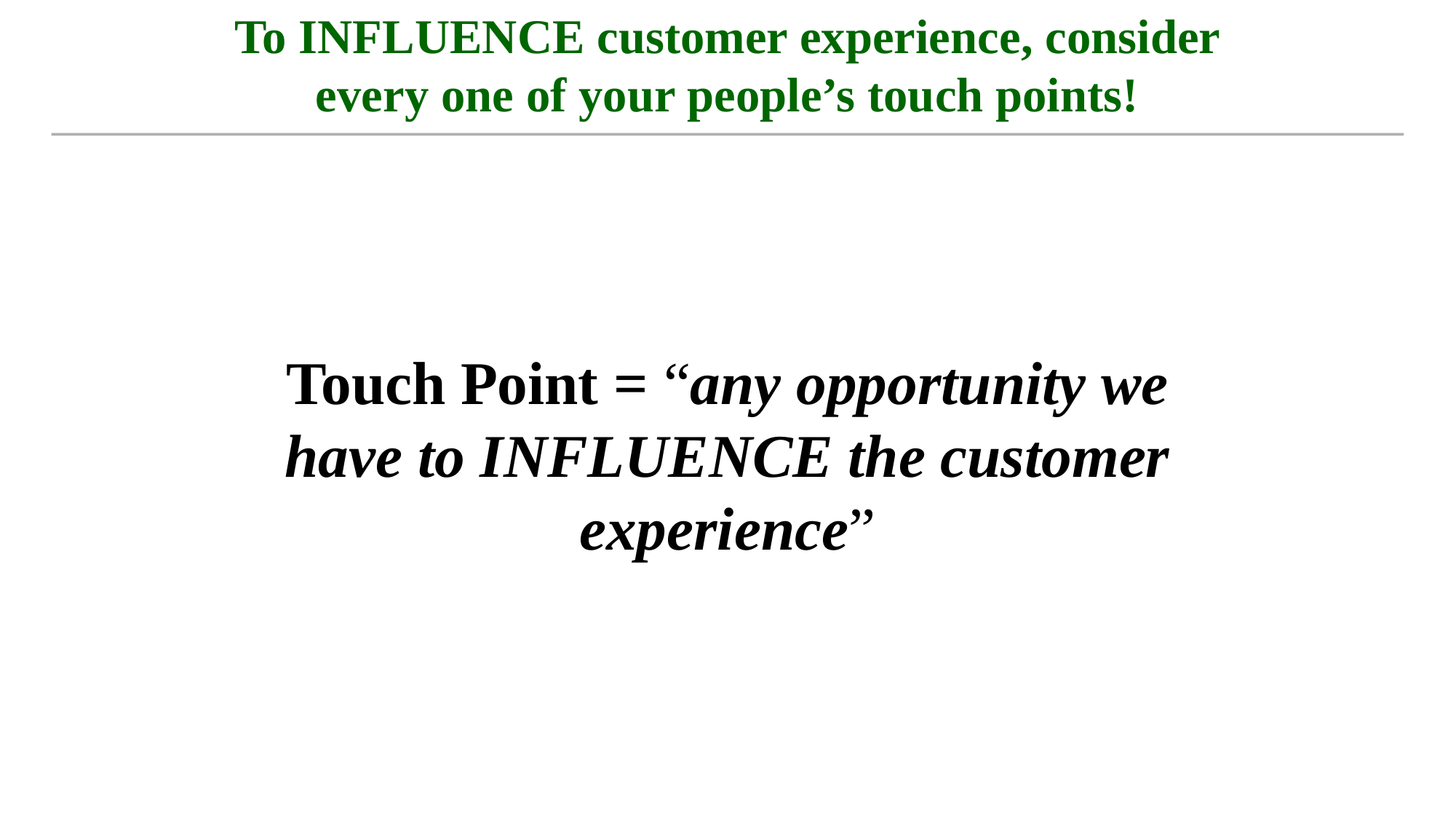

To INFLUENCE customer experience, consider every one of your people’s touch points!

Touch Point = “any opportunity we have to INFLUENCE the customer experience”